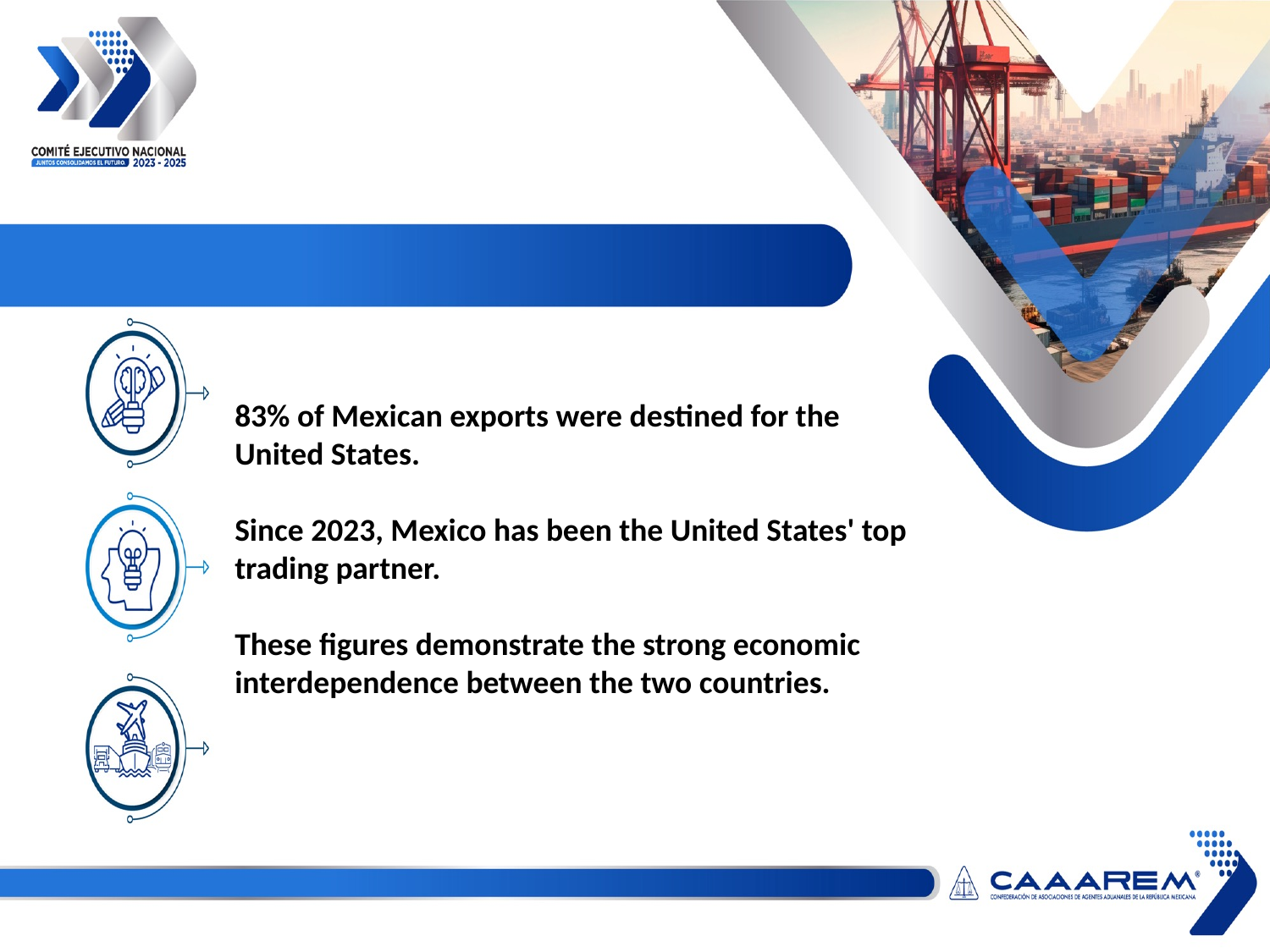

83% of Mexican exports were destined for the United States.

Since 2023, Mexico has been the United States' top trading partner.

These figures demonstrate the strong economic interdependence between the two countries.